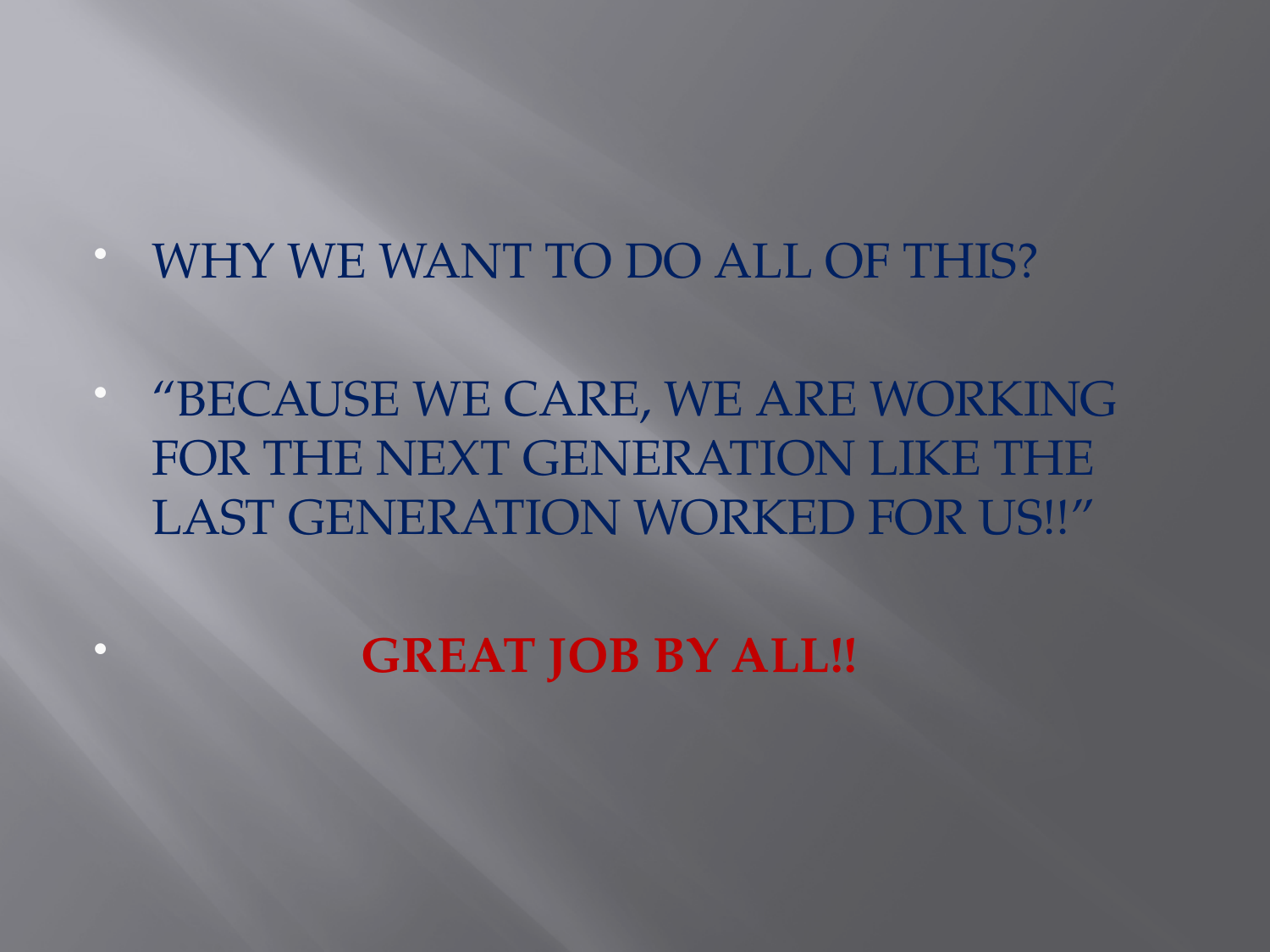

#
WHY WE WANT TO DO ALL OF THIS?

“BECAUSE WE CARE, WE ARE WORKING FOR THE NEXT GENERATION LIKE THE LAST GENERATION WORKED FOR US!!”

                 GREAT JOB BY ALL!!